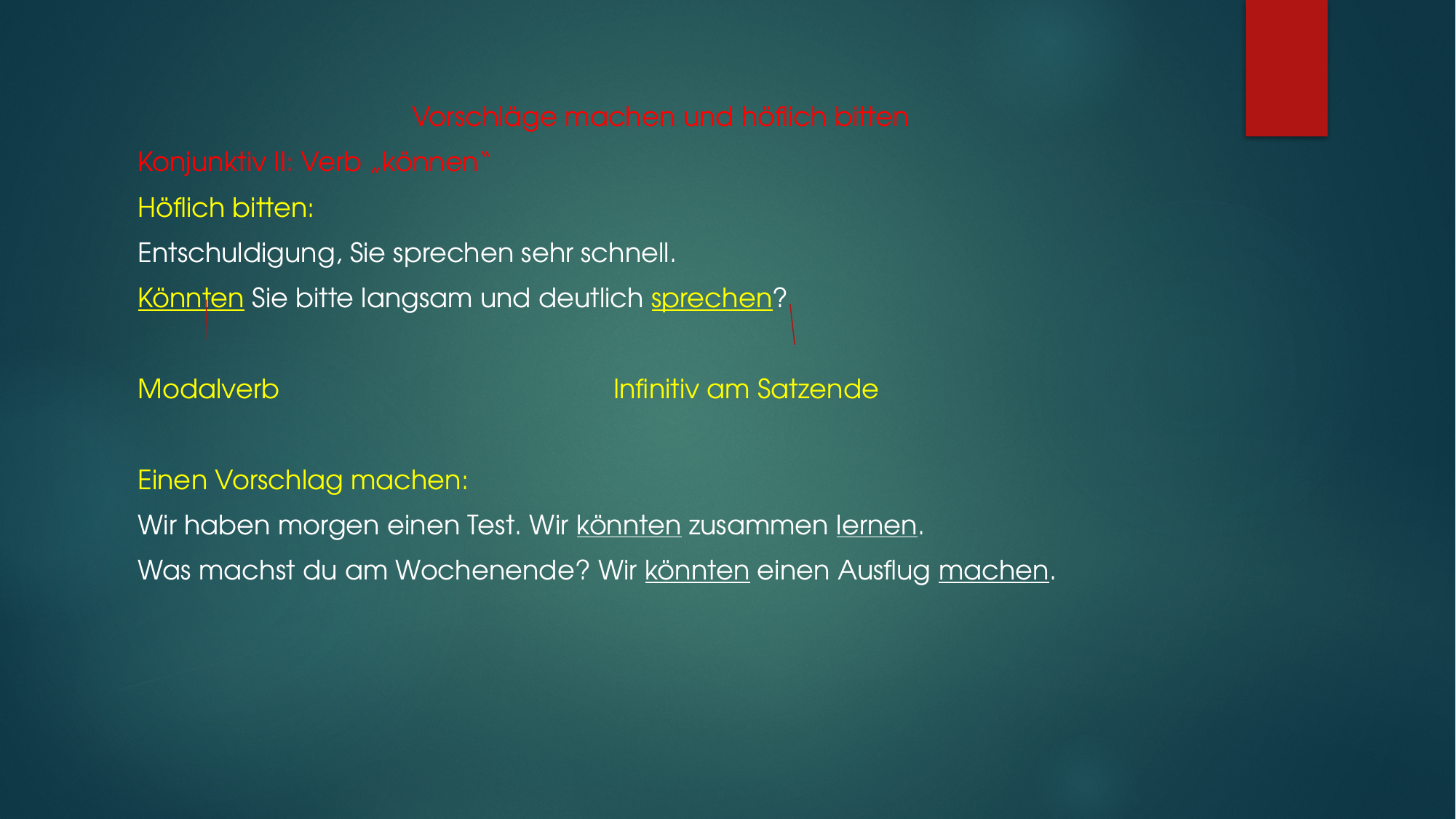

Vorschläge machen und höflich bitten
Konjunktiv II: Verb „können“
Höflich bitten:
Entschuldigung, Sie sprechen sehr schnell.
Könnten Sie bitte langsam und deutlich sprechen?

Modalverb                                             Infinitiv am Satzende

Einen Vorschlag machen:
Wir haben morgen einen Test. Wir könnten zusammen lernen.
Was machst du am Wochenende? Wir könnten einen Ausflug machen.